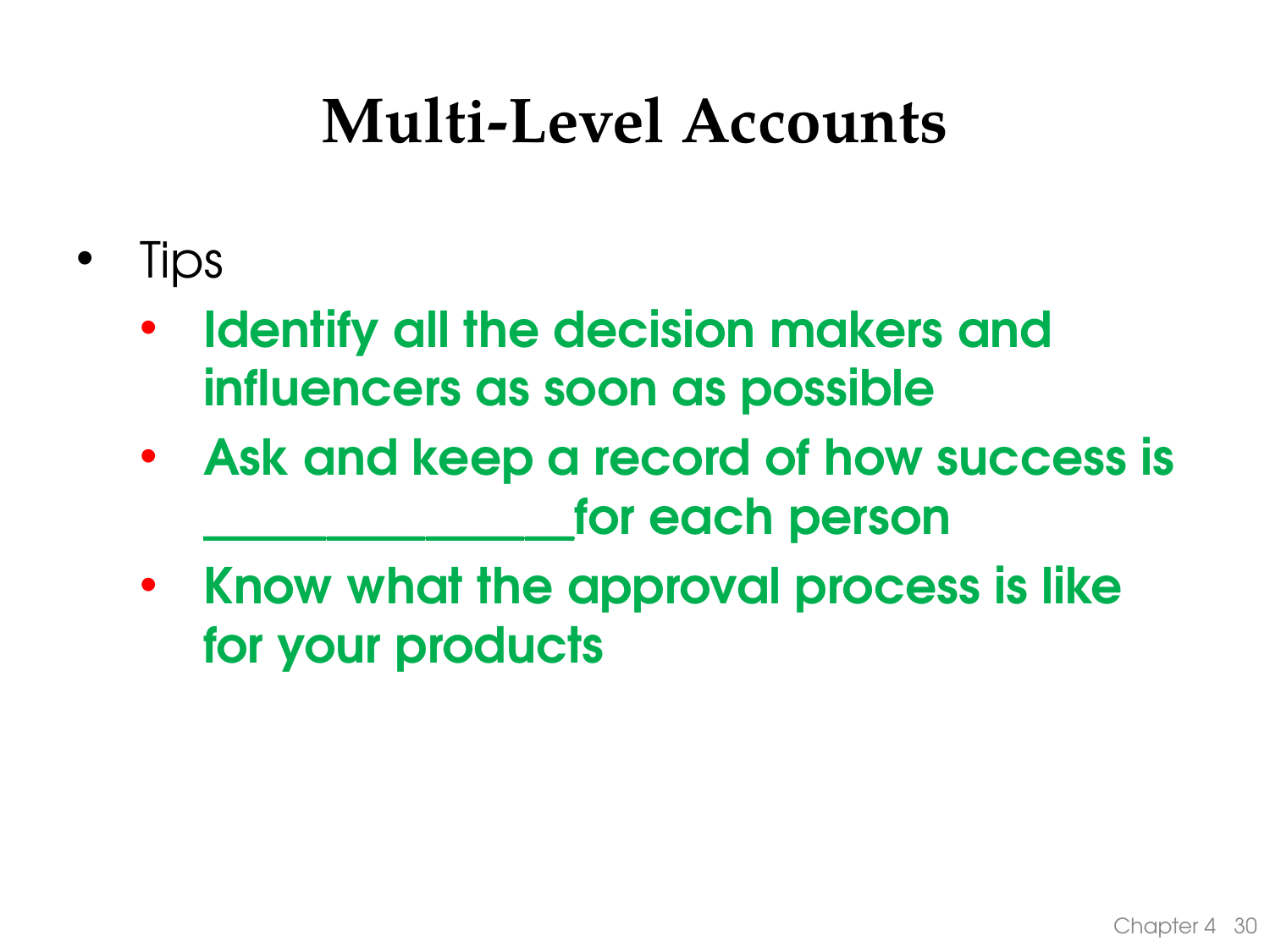

# Multi-Level Accounts
Tips
Identify all the decision makers and influencers as soon as possible
Ask and keep a record of how success is _______________for each person
Know what the approval process is like for your products